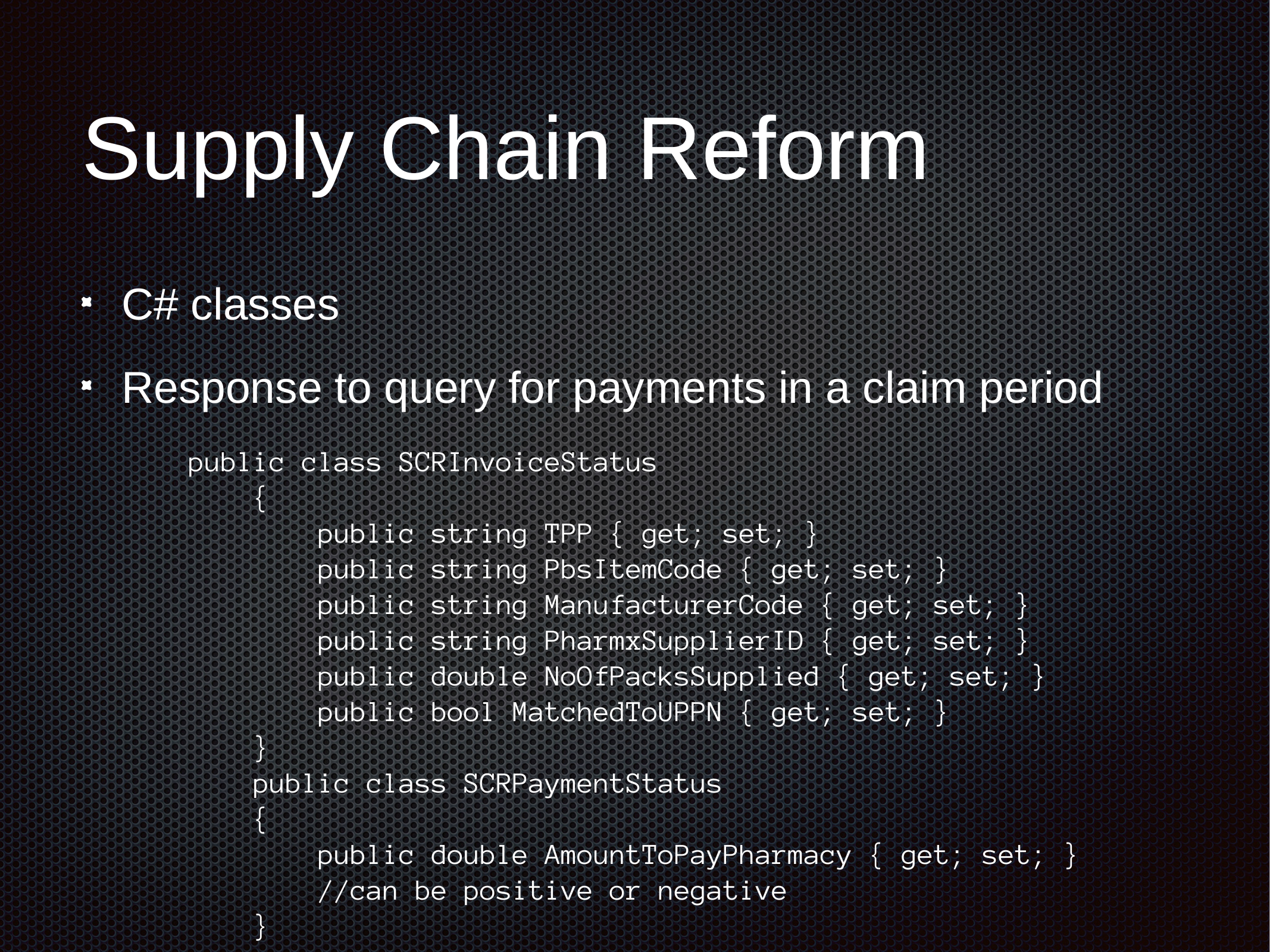

# Supply Chain Reform
C# classes
Response to query for payments in a claim period
public class SCRInvoiceStatus
    {
        public string TPP { get; set; }
        public string PbsItemCode { get; set; }
        public string ManufacturerCode { get; set; }
        public string PharmxSupplierID { get; set; }
        public double NoOfPacksSupplied { get; set; }
        public bool MatchedToUPPN { get; set; }
    }
    public class SCRPaymentStatus
    {
        public double AmountToPayPharmacy { get; set; }
        //can be positive or negative
    }